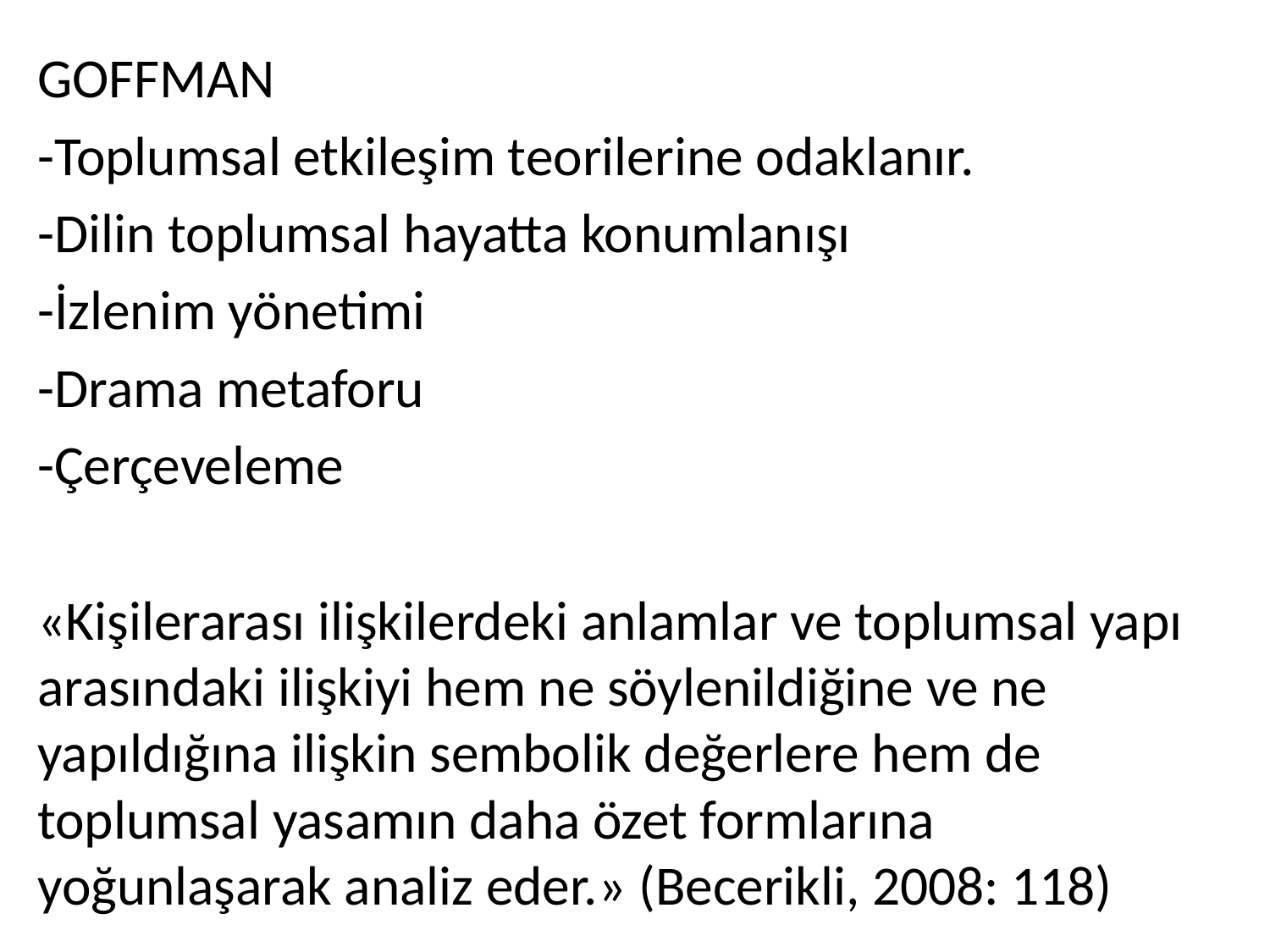

GOFFMAN
-Toplumsal etkileşim teorilerine odaklanır.
-Dilin toplumsal hayatta konumlanışı
-İzlenim yönetimi
-Drama metaforu
-Çerçeveleme

«Kişilerarası ilişkilerdeki anlamlar ve toplumsal yapı arasındaki ilişkiyi hem ne söylenildiğine ve ne yapıldığına ilişkin sembolik değerlere hem de toplumsal yasamın daha özet formlarına yoğunlaşarak analiz eder.» (Becerikli, 2008: 118)